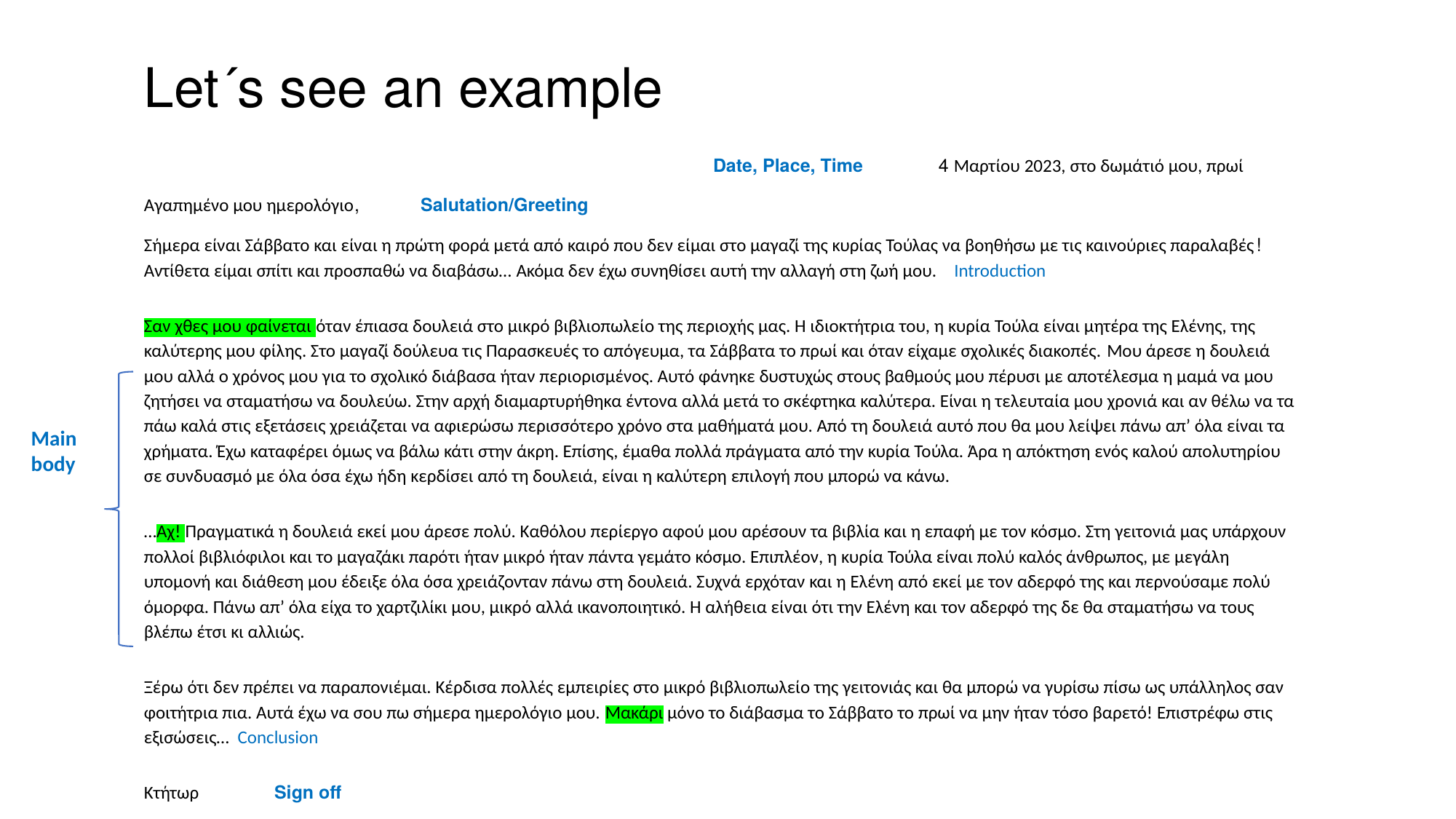

# Let´s see an example
                                                                                                                                        Date, Place, Time                4 Μαρτίου 2023, στο δωμάτιό μου, πρωί
Αγαπημένο μου ημερολόγιο,            Salutation/Greeting
Σήμερα είναι Σάββατο και είναι η πρώτη φορά μετά από καιρό που δεν είμαι στο μαγαζί της κυρίας Τούλας να βοηθήσω με τις καινούριες παραλαβές! Αντίθετα είμαι σπίτι και προσπαθώ να διαβάσω… Aκόμα δεν έχω συνηθίσει αυτή την αλλαγή στη ζωή μου.    Introduction
Σαν χθες μου φαίνεται όταν έπιασα δουλειά στο μικρό βιβλιοπωλείο της περιοχής μας. Η ιδιοκτήτρια του, η κυρία Τούλα είναι μητέρα της Ελένης, της καλύτερης μου φίλης. Στο μαγαζί δούλευα τις Παρασκευές το απόγευμα, τα Σάββατα το πρωί και όταν είχαμε σχολικές διακοπές. Moυ άρεσε η δουλειά μου αλλά ο χρόνος μου για το σχολικό διάβασα ήταν περιορισμένος. Αυτό φάνηκε δυστυχώς στους βαθμούς μου πέρυσι με αποτέλεσμα η μαμά να μου ζητήσει να σταματήσω να δουλεύω. Στην αρχή διαμαρτυρήθηκα έντονα αλλά μετά το σκέφτηκα καλύτερα. Είναι η τελευταία μου χρονιά και αν θέλω να τα πάω καλά στις εξετάσεις χρειάζεται να αφιερώσω περισσότερο χρόνο στα μαθήματά μου. Από τη δουλειά αυτό που θα μου λείψει πάνω απ’ όλα είναι τα χρήματα. Έχω καταφέρει όμως να βάλω κάτι στην άκρη. Επίσης, έμαθα πολλά πράγματα από την κυρία Τούλα. Άρα η απόκτηση ενός καλού απολυτηρίου σε συνδυασμό με όλα όσα έχω ήδη κερδίσει από τη δουλειά, είναι η καλύτερη επιλογή που μπορώ να κάνω.
…Αχ! Πραγματικά η δουλειά εκεί μου άρεσε πολύ. Καθόλου περίεργο αφού μου αρέσουν τα βιβλία και η επαφή με τον κόσμο. Στη γειτονιά μας υπάρχουν πολλοί βιβλιόφιλοι και το μαγαζάκι παρότι ήταν μικρό ήταν πάντα γεμάτο κόσμο. Επιπλέον, η κυρία Τούλα είναι πολύ καλός άνθρωπος, με μεγάλη υπομονή και διάθεση μου έδειξε όλα όσα χρειάζονταν πάνω στη δουλειά. Συχνά ερχόταν και η Ελένη από εκεί με τον αδερφό της και περνούσαμε πολύ όμορφα. Πάνω απ’ όλα είχα το χαρτζιλίκι μου, μικρό αλλά ικανοποιητικό. Η αλήθεια είναι ότι την Ελένη και τον αδερφό της δε θα σταματήσω να τους βλέπω έτσι κι αλλιώς.
Ξέρω ότι δεν πρέπει να παραπονιέμαι. Κέρδισα πολλές εμπειρίες στο μικρό βιβλιοπωλείο της γειτονιάς και θα μπορώ να γυρίσω πίσω ως υπάλληλος σαν φοιτήτρια πια. Αυτά έχω να σου πω σήμερα ημερολόγιο μου. Μακάρι μόνο το διάβασμα το Σάββατο το πρωί να μην ήταν τόσο βαρετό! Επιστρέφω στις εξισώσεις…  Conclusion
Κτήτωρ                  Sign off

Main body